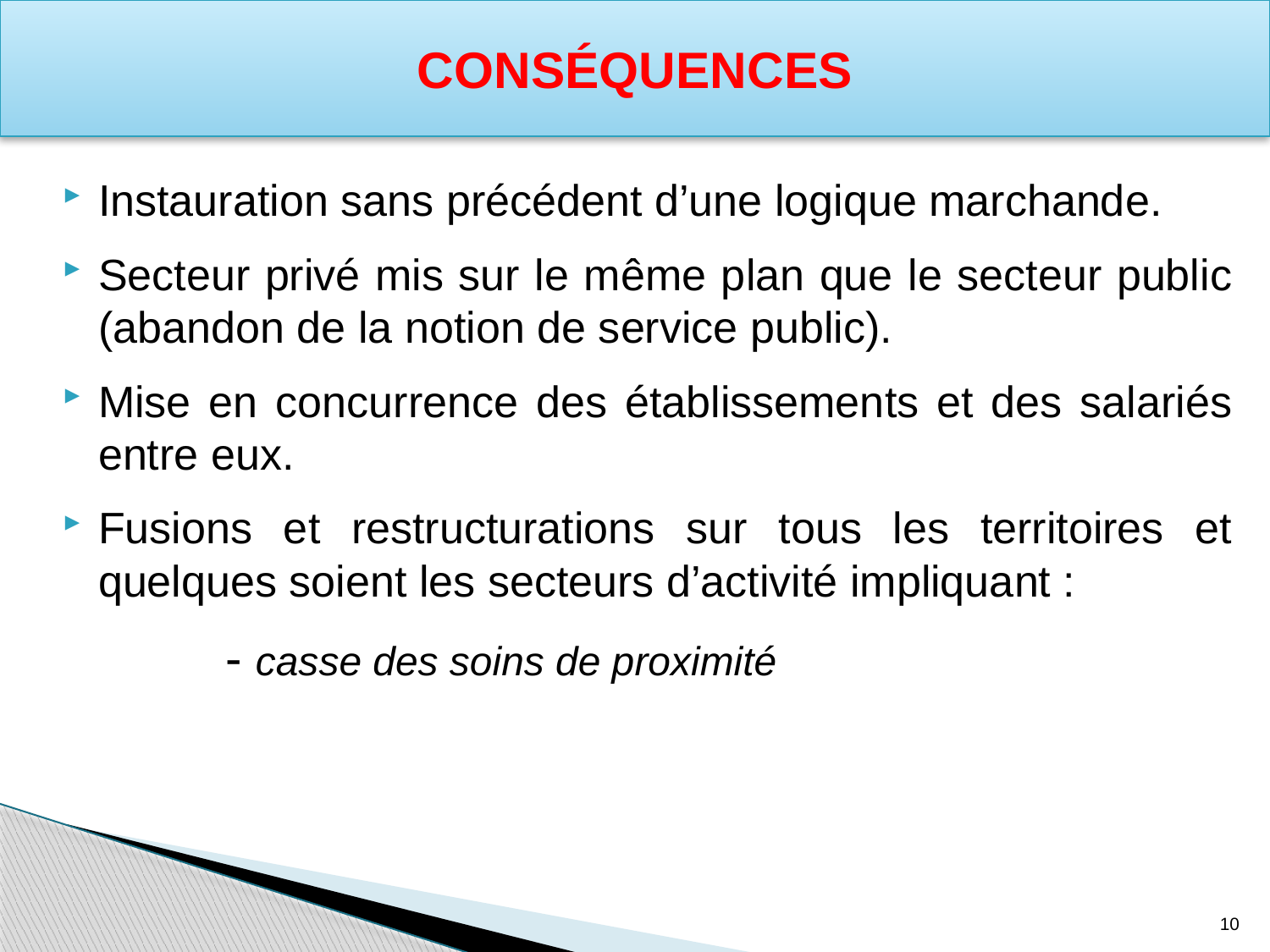

Conséquences
Instauration sans précédent d’une logique marchande.
Secteur privé mis sur le même plan que le secteur public (abandon de la notion de service public).
Mise en concurrence des établissements et des salariés entre eux.
Fusions et restructurations sur tous les territoires et quelques soient les secteurs d’activité impliquant :
		- casse des soins de proximité

10